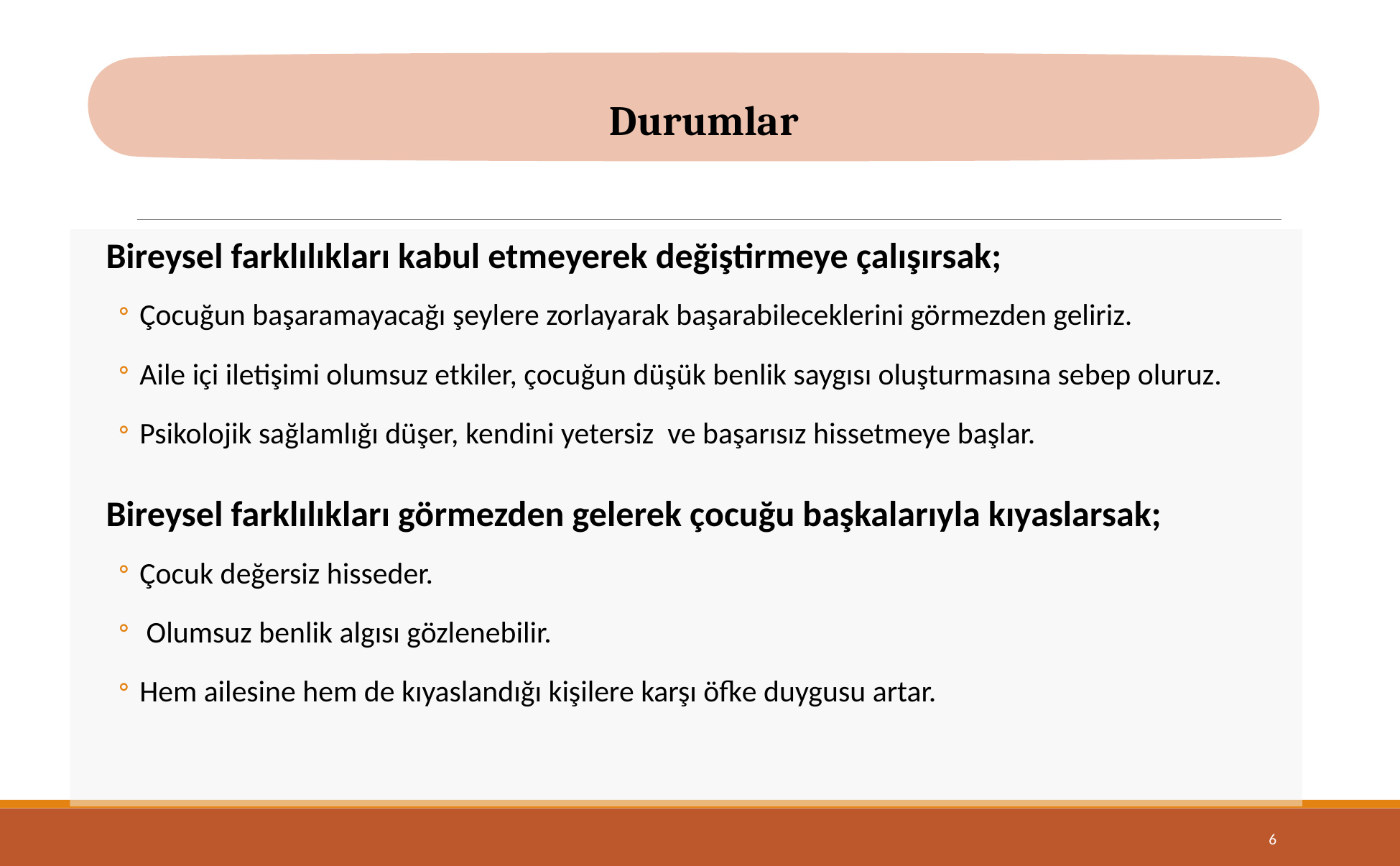

Durumlar
Bireysel farklılıkları kabul etmeyerek değiştirmeye çalışırsak;
Çocuğun başaramayacağı şeylere zorlayarak başarabileceklerini görmezden geliriz.
Aile içi iletişimi olumsuz etkiler, çocuğun düşük benlik saygısı oluşturmasına sebep oluruz.
Psikolojik sağlamlığı düşer, kendini yetersiz  ve başarısız hissetmeye başlar.
Bireysel farklılıkları görmezden gelerek çocuğu başkalarıyla kıyaslarsak;
Çocuk değersiz hisseder.
 Olumsuz benlik algısı gözlenebilir.
Hem ailesine hem de kıyaslandığı kişilere karşı öfke duygusu artar.

6